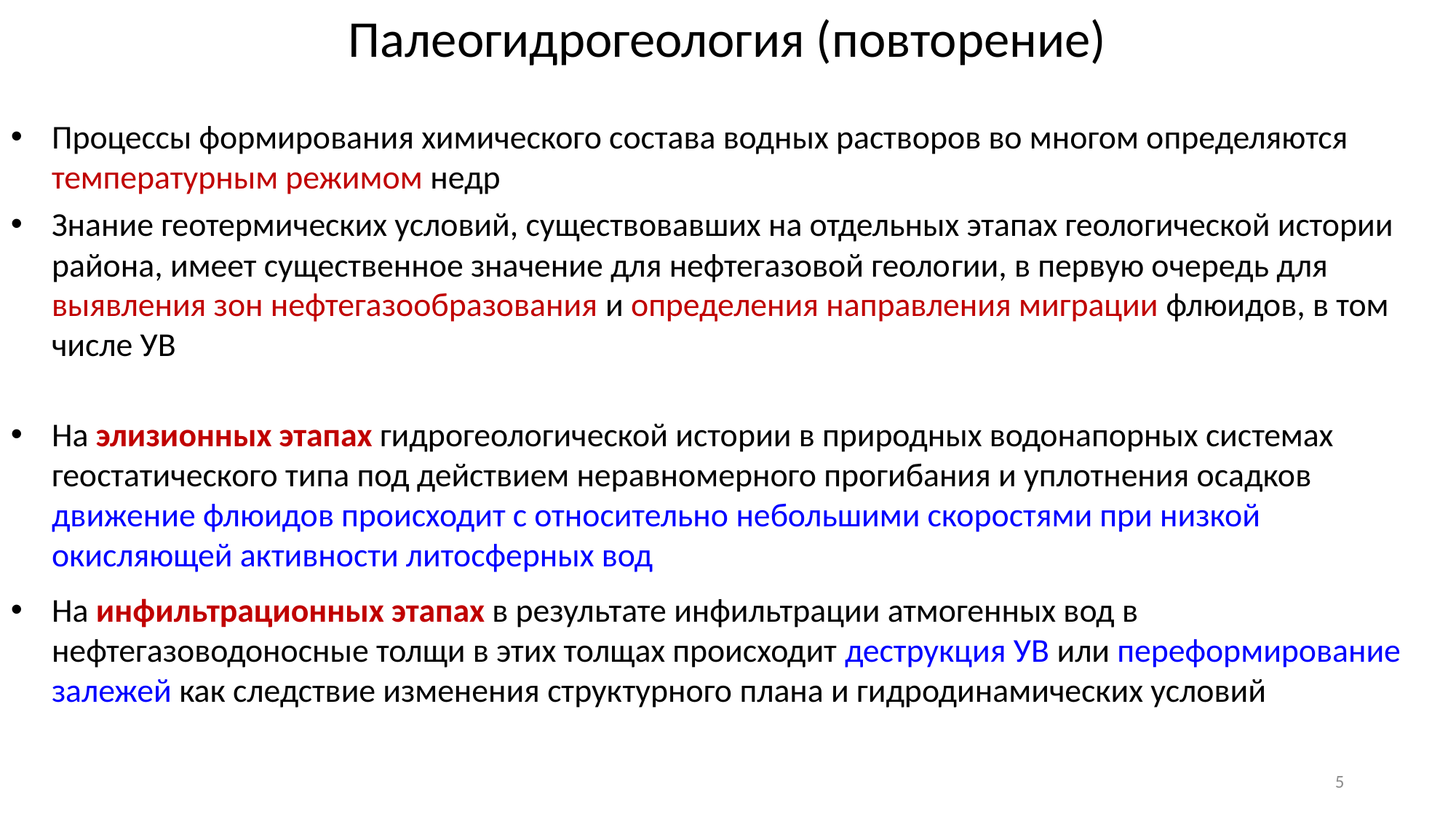

Палеогидрогеология (повторение)
Процессы формирования химического состава водных растворов во многом определяются температурным режимом недр
Знание геотерми­ческих условий, существовавших на отдельных этапах геологической истории района, имеет существенное значение для нефтегазовой геоло­гии, в первую очередь для выявления зон нефтегазообразования и опре­деления направления миграции флюидов, в том числе УВ
На элизионных этапах гидрогеологической исто­рии в природных водонапорных системах геостатического типа под действием неравномерного прогибания и уплотнения осадков движение флюидов происходит с относительно небольшими скоростями при низкой окисляющей активности литосферных вод
На инфильтрационных этапах в результате инфильтрации атмогенных вод в нефтегазоводоносные толщи в этих толщах происходит деструк­ция УВ или переформирование залежей как следствие изменения струк­турного плана и гидродинамических условий

5